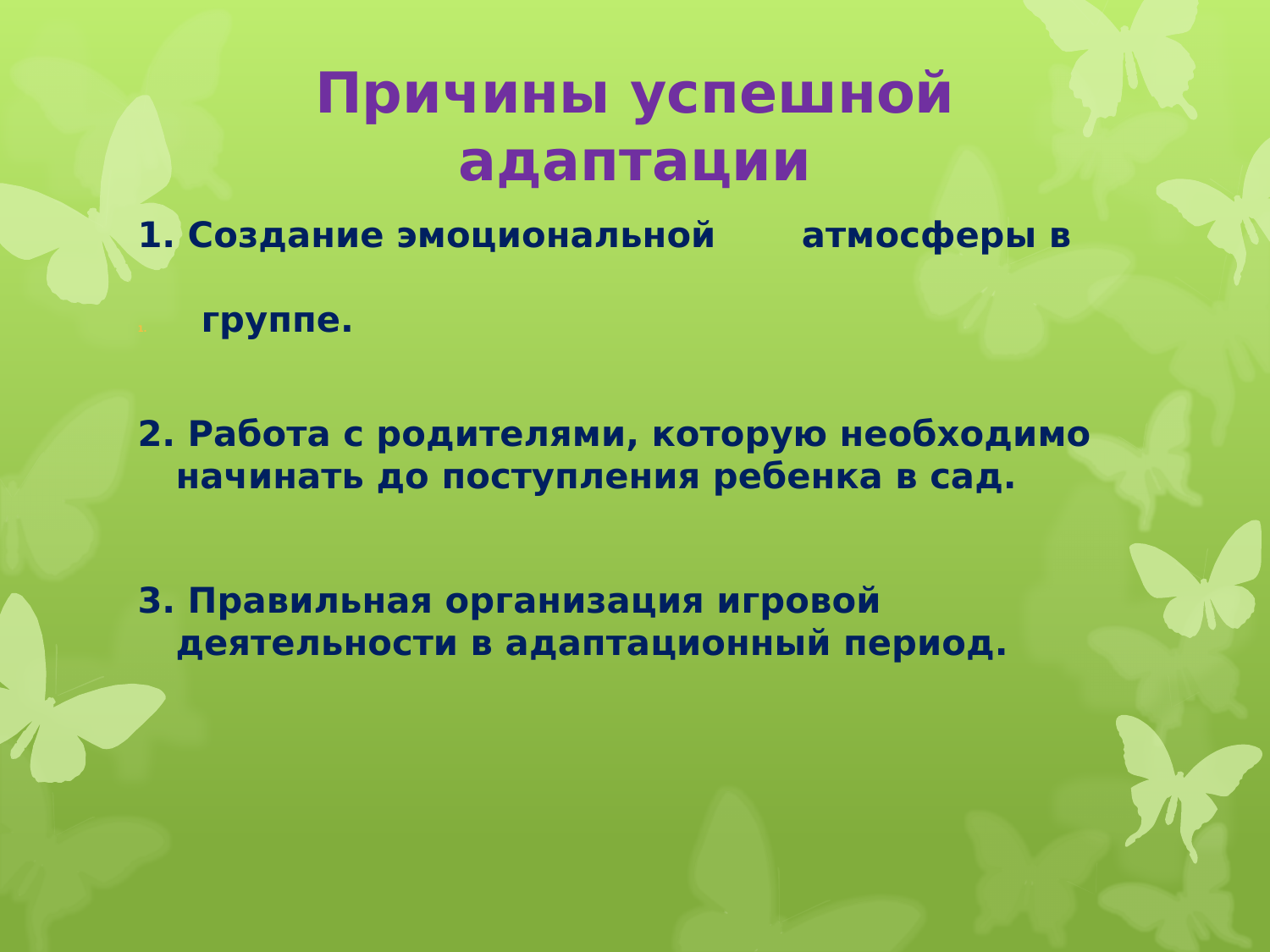

# Причины успешной адаптации
1. Создание эмоциональной       атмосферы в
группе.

2. Работа с родителями, которую необходимо начинать до поступления ребенка в сад.

3. Правильная организация игровой деятельности в адаптационный период.